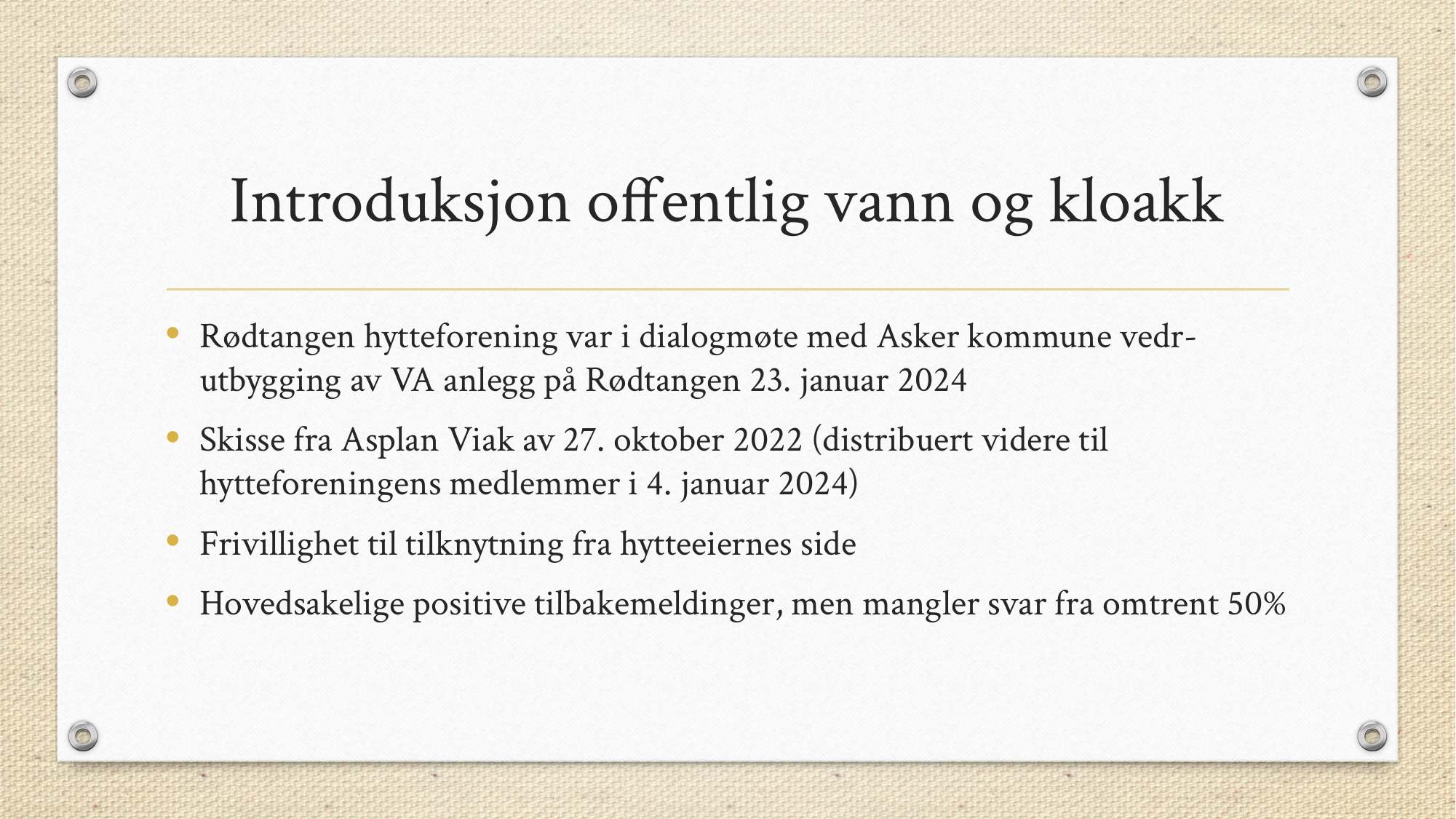

# Introduksjon offentlig vann og kloakk
Rødtangen hytteforening var i dialogmøte med Asker kommune vedr- utbygging av VA anlegg på Rødtangen 23. januar 2024
Skisse fra Asplan Viak av 27. oktober 2022 (distribuert videre til hytteforeningens medlemmer i 4. januar 2024)
Frivillighet til tilknytning fra hytteeiernes side
Hovedsakelige positive tilbakemeldinger, men mangler svar fra omtrent 50%